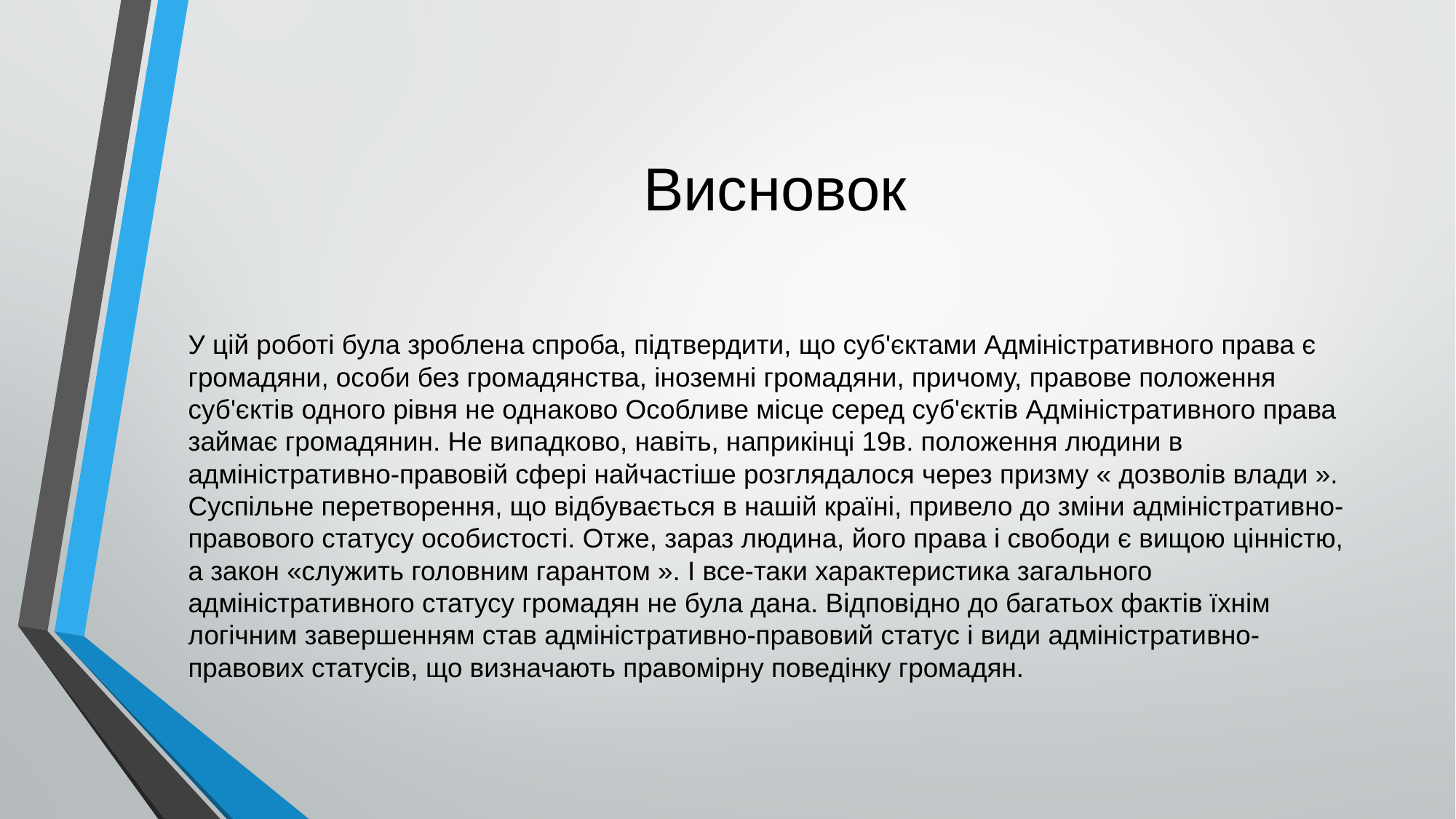

# Висновок
У цій роботі була зроблена спроба, підтвердити, що суб'єктами Адміністративного права є громадяни, особи без громадянства, іноземні громадяни, причому, правове положення суб'єктів одного рівня не однаково Особливе місце серед суб'єктів Адміністративного права займає громадянин. Не випадково, навіть, наприкінці 19в. положення людини в адміністративно-правовій сфері найчастіше розглядалося через призму « дозволів влади ». Суспільне перетворення, що відбувається в нашій країні, привело до зміни адміністративно-правового статусу особистості. Отже, зараз людина, його права і свободи є вищою цінністю, а закон «служить головним гарантом ». І все-таки характеристика загального адміністративного статусу громадян не була дана. Відповідно до багатьох фактів їхнім логічним завершенням став адміністративно-правовий статус і види адміністративно-правових статусів, що визначають правомірну поведінку громадян.